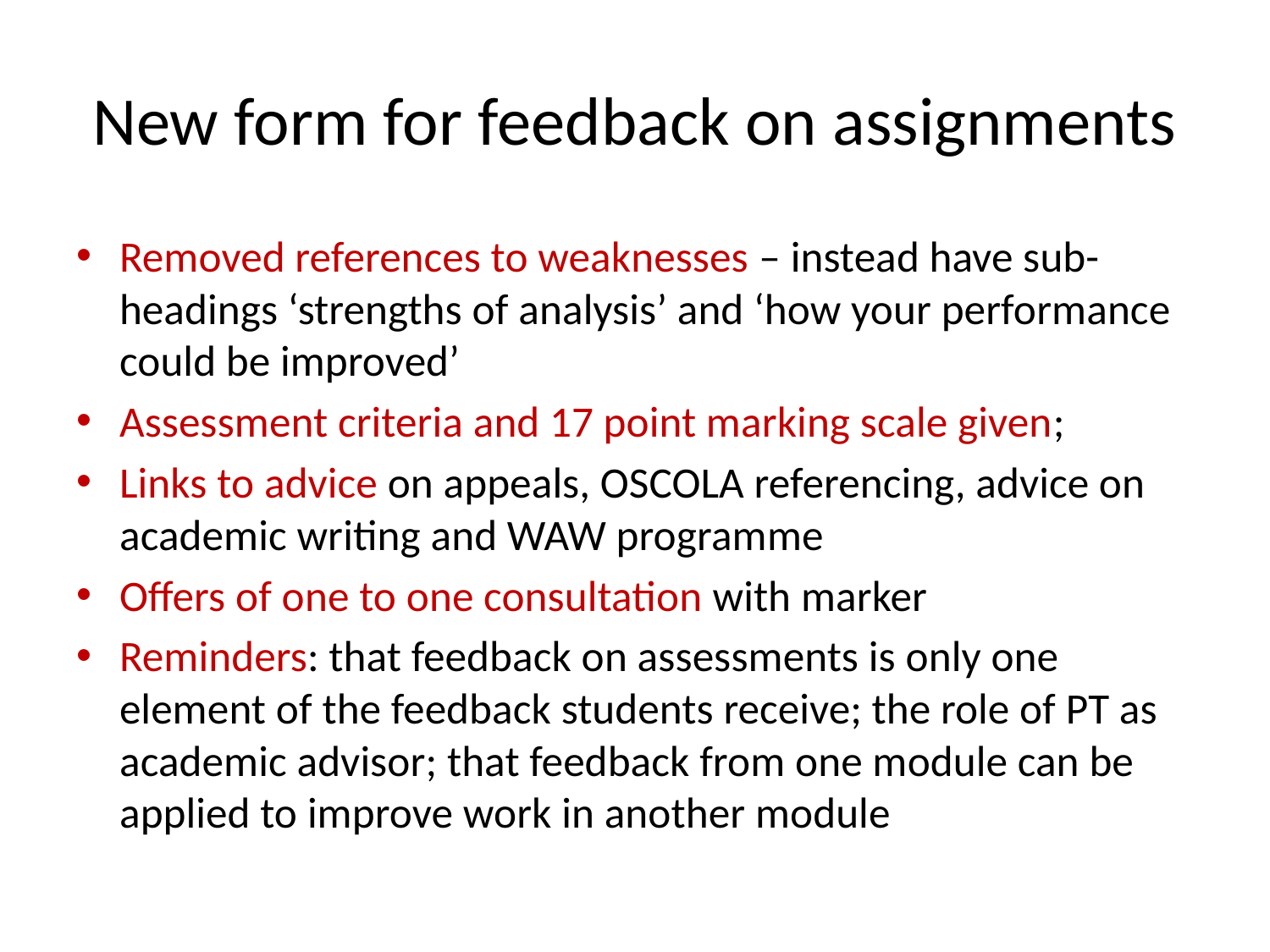

# New form for feedback on assignments
Removed references to weaknesses – instead have sub-headings ‘strengths of analysis’ and ‘how your performance could be improved’
Assessment criteria and 17 point marking scale given;
Links to advice on appeals, OSCOLA referencing, advice on academic writing and WAW programme
Offers of one to one consultation with marker
Reminders: that feedback on assessments is only one element of the feedback students receive; the role of PT as academic advisor; that feedback from one module can be applied to improve work in another module